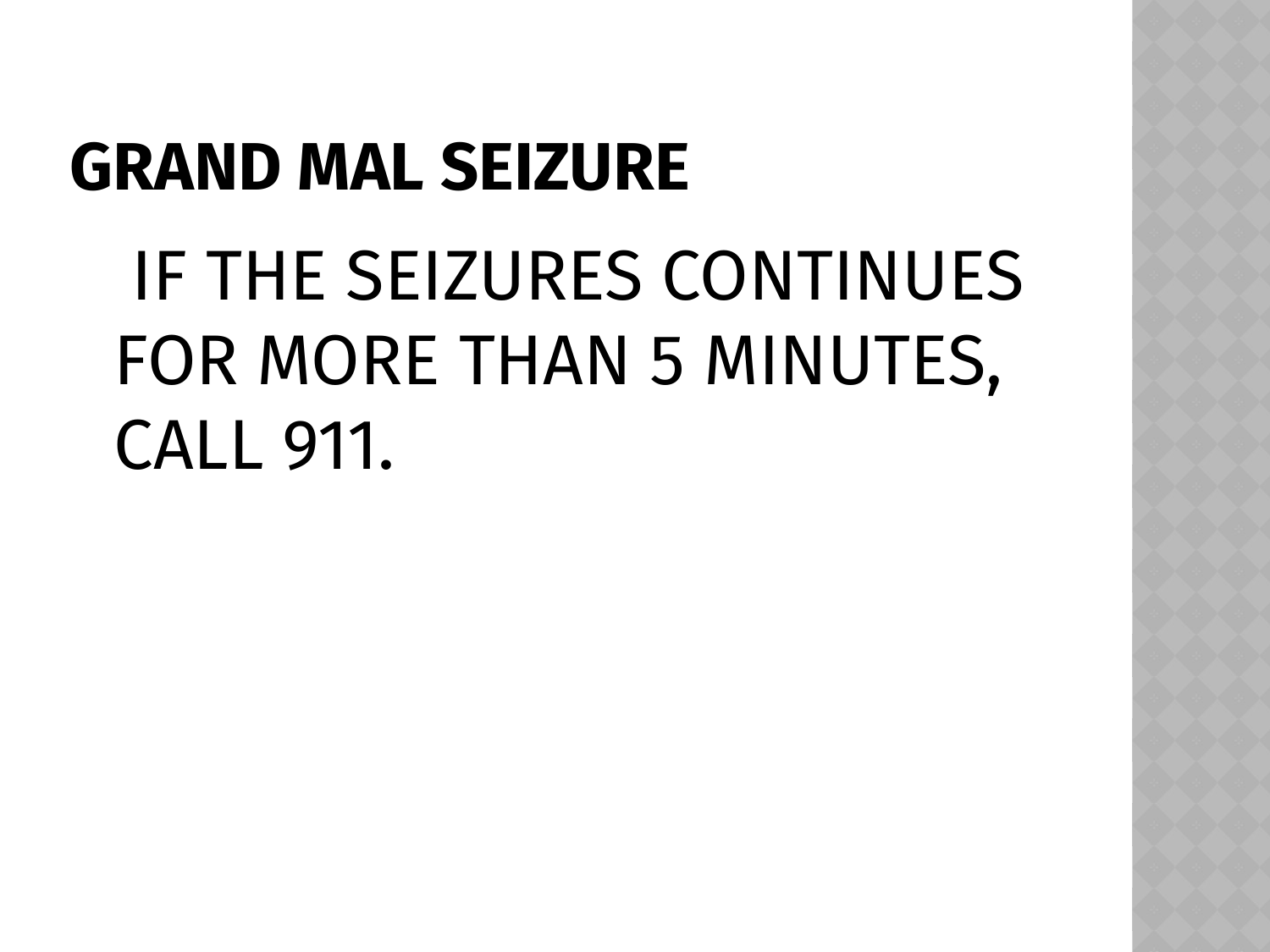

# Grand Mal Seizure
   IF THE SEIZURES CONTINUES FOR MORE THAN 5 MINUTES, CALL 911.